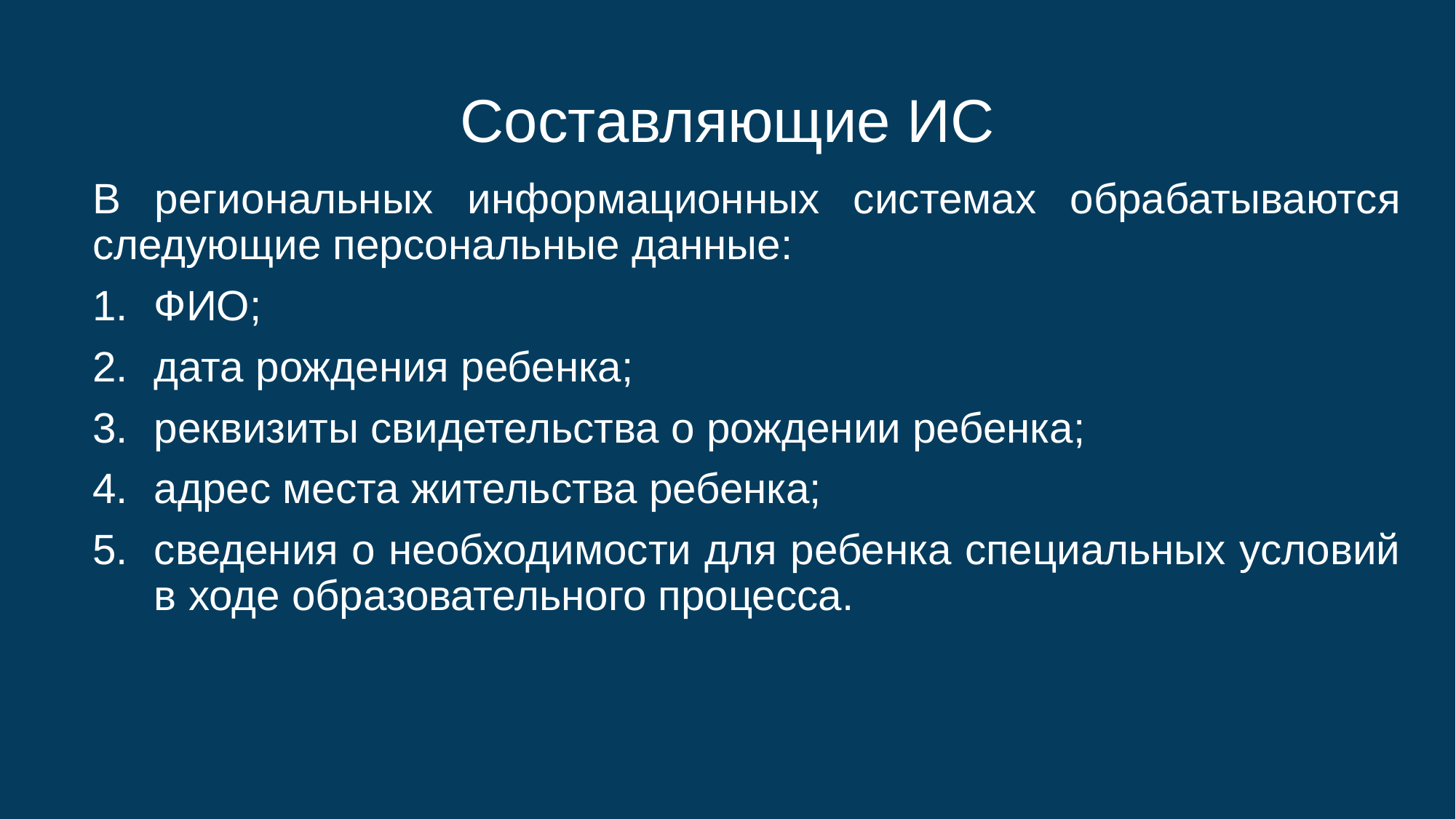

# Составляющие ИС
В региональных информационных системах обрабатываются следующие персональные данные:
ФИО;
дата рождения ребенка;
реквизиты свидетельства о рождении ребенка;
адрес места жительства ребенка;
сведения о необходимости для ребенка специальных условий в ходе образовательного процесса.